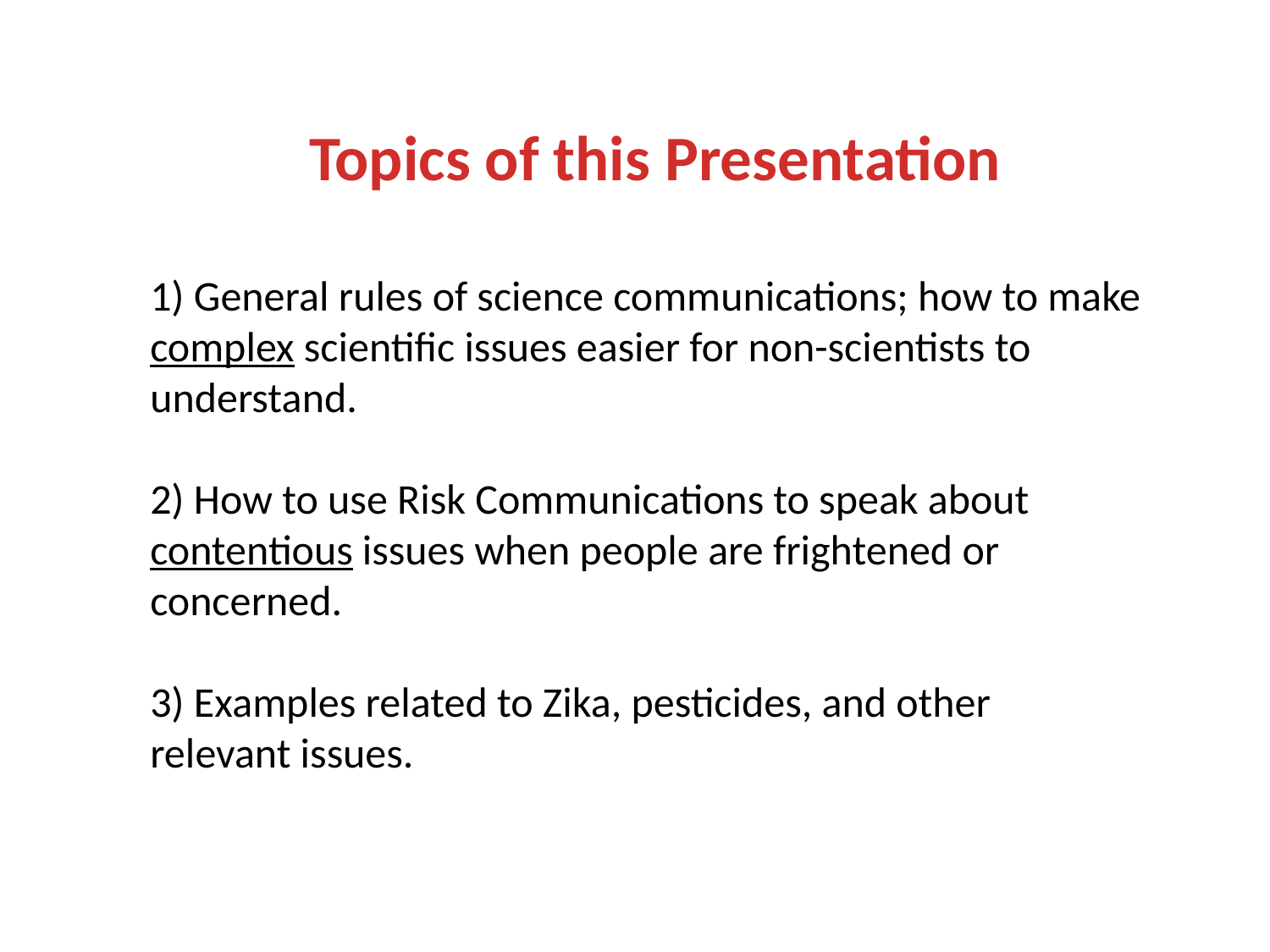

Topics of this Presentation

1) General rules of science communications; how to make complex scientific issues easier for non-scientists to understand.

2) How to use Risk Communications to speak about contentious issues when people are frightened or concerned.

3) Examples related to Zika, pesticides, and other relevant issues.